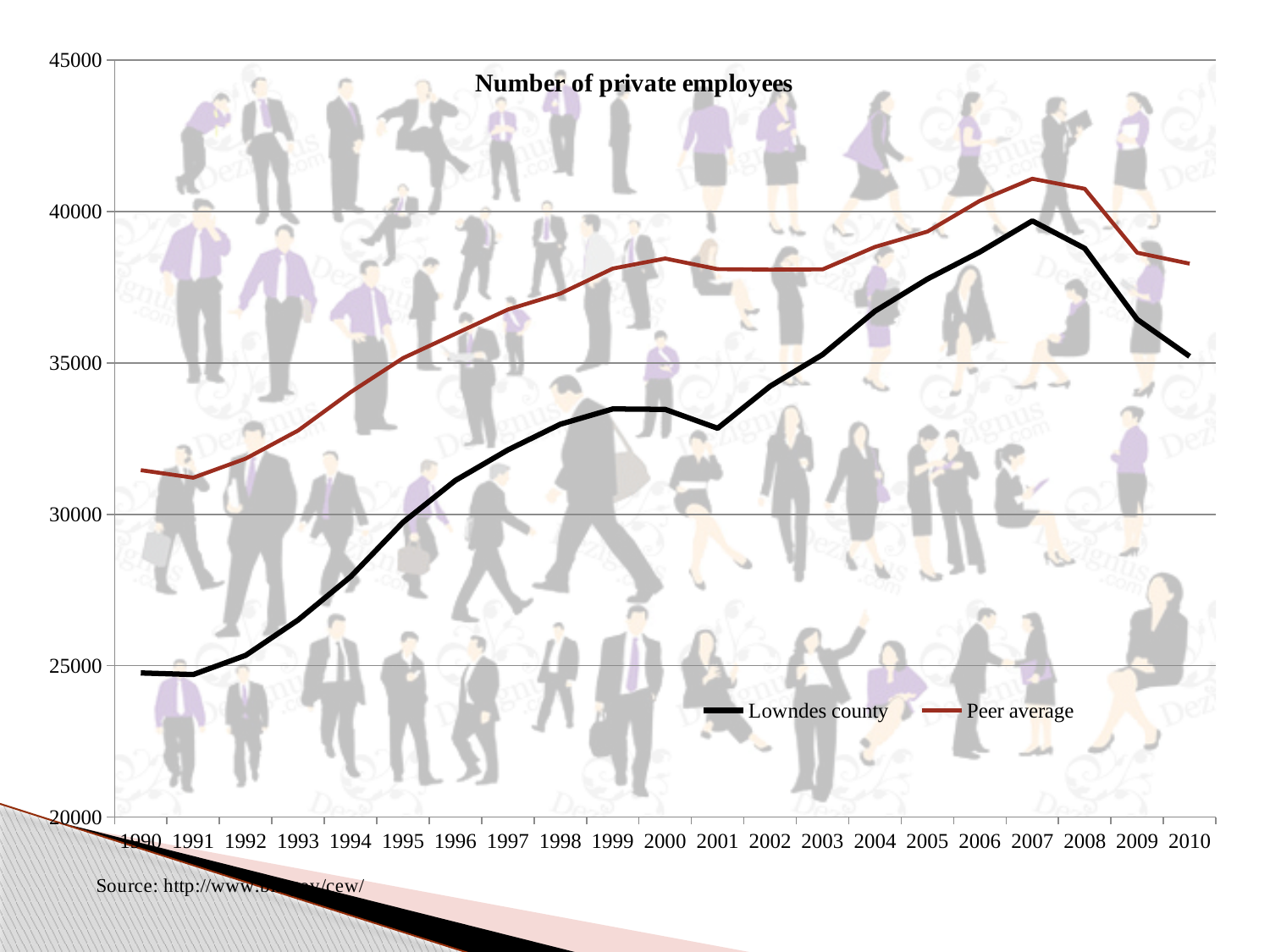

### Chart: Number of private employees

| Category | Lowndes county | Peer average |
|---|---|---|
| 1990 | 24761.0 | 31458.5 |
| 1991 | 24709.0 | 31207.7142857143 |
| 1992 | 25342.0 | 31840.78571428572 |
| 1993 | 26512.0 | 32767.57142857142 |
| 1994 | 27937.0 | 34033.214285714275 |
| 1995 | 29734.0 | 35157.57142857141 |
| 1996 | 31119.0 | 35962.357142857145 |
| 1997 | 32127.0 | 36762.7857142857 |
| 1998 | 32976.0 | 37290.9285714286 |
| 1999 | 33480.0 | 38114.857142857145 |
| 2000 | 33466.0 | 38447.2857142857 |
| 2001 | 32841.0 | 38096.07142857141 |
| 2002 | 34229.0 | 38080.214285714275 |
| 2003 | 35274.0 | 38087.714285714275 |
| 2004 | 36709.0 | 38829.2857142857 |
| 2005 | 37771.0 | 39336.4285714286 |
| 2006 | 38663.0 | 40352.5 |
| 2007 | 39690.0 | 41080.0 |
| 2008 | 38781.0 | 40748.7857142857 |
| 2009 | 36436.0 | 38638.142857142884 |
| 2010 | 35216.0 | 38276.142857142884 |